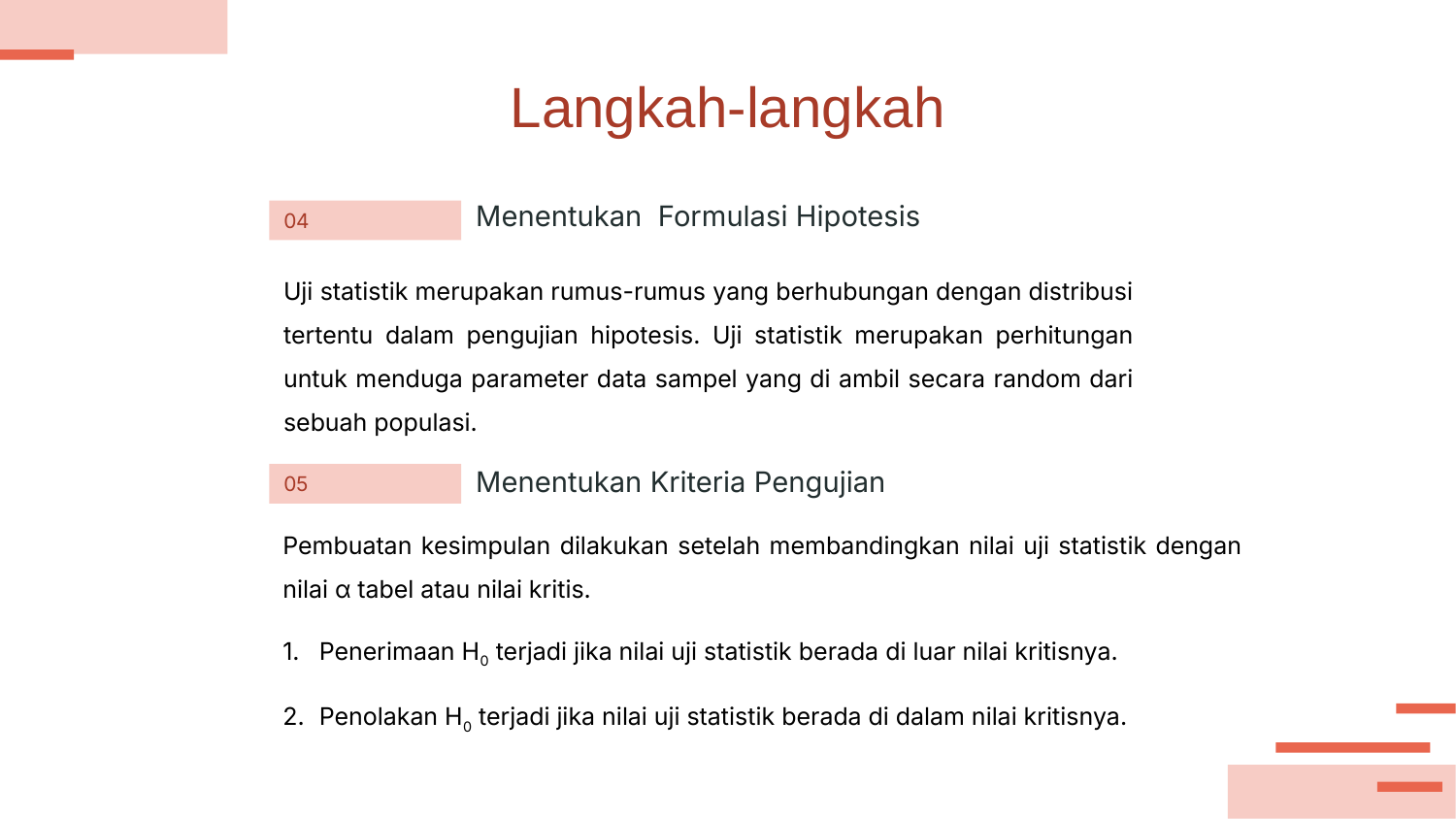

# Langkah-langkah
Menentukan  Formulasi Hipotesis
04
Uji statistik merupakan rumus-rumus yang berhubungan dengan distribusi tertentu dalam pengujian hipotesis. Uji statistik merupakan perhitungan untuk menduga parameter data sampel yang di ambil secara random dari sebuah populasi.
Menentukan Kriteria Pengujian
05
Pembuatan kesimpulan dilakukan setelah membandingkan nilai uji statistik dengan nilai α tabel atau nilai kritis.
Penerimaan H0 terjadi jika nilai uji statistik berada di luar nilai kritisnya.
Penolakan H0 terjadi jika nilai uji statistik berada di dalam nilai kritisnya.